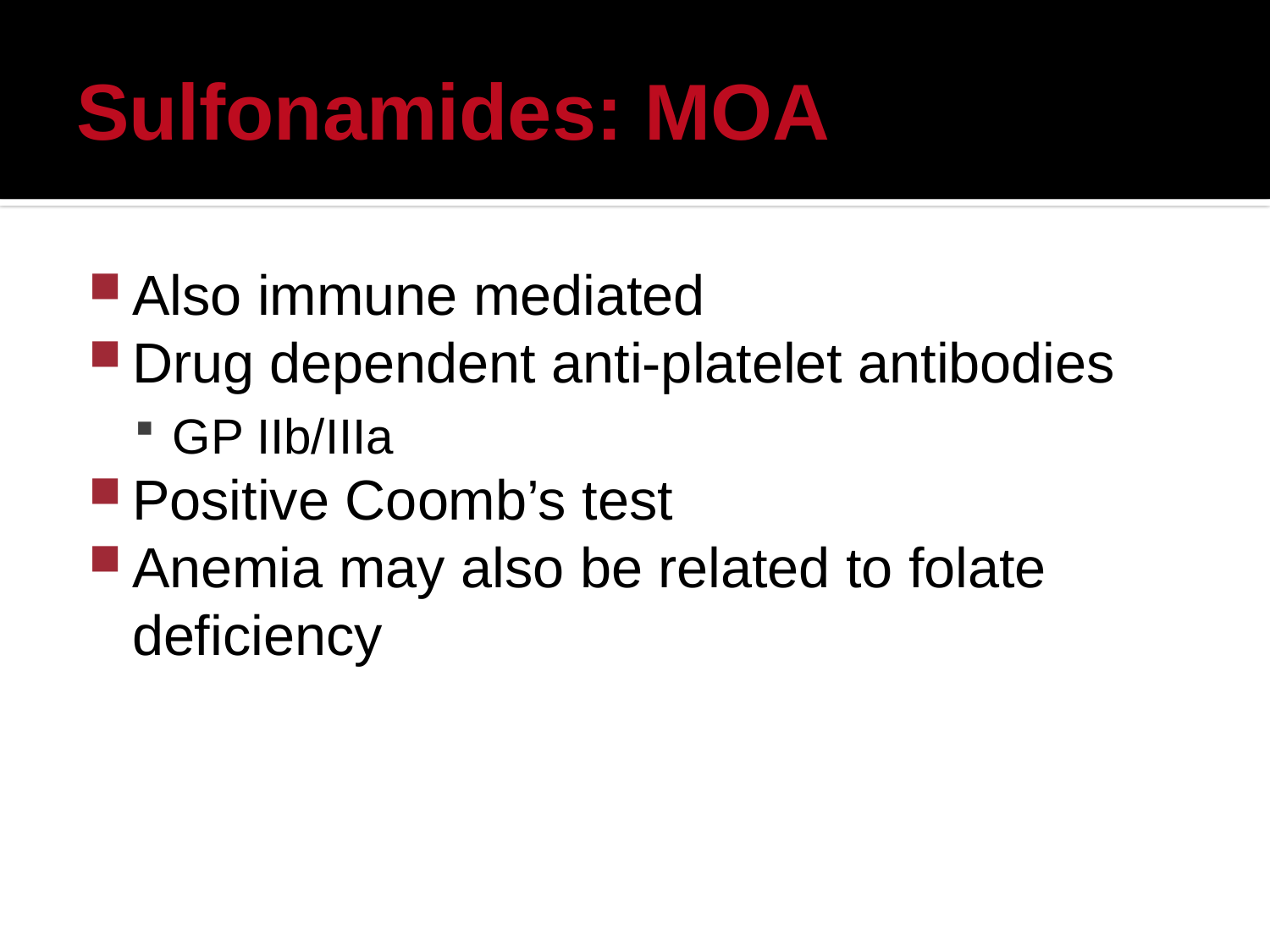

# Sulfonamides: MOA
Also immune mediated
Drug dependent anti-platelet antibodies
GP IIb/IIIa
Positive Coomb’s test
Anemia may also be related to folate deficiency